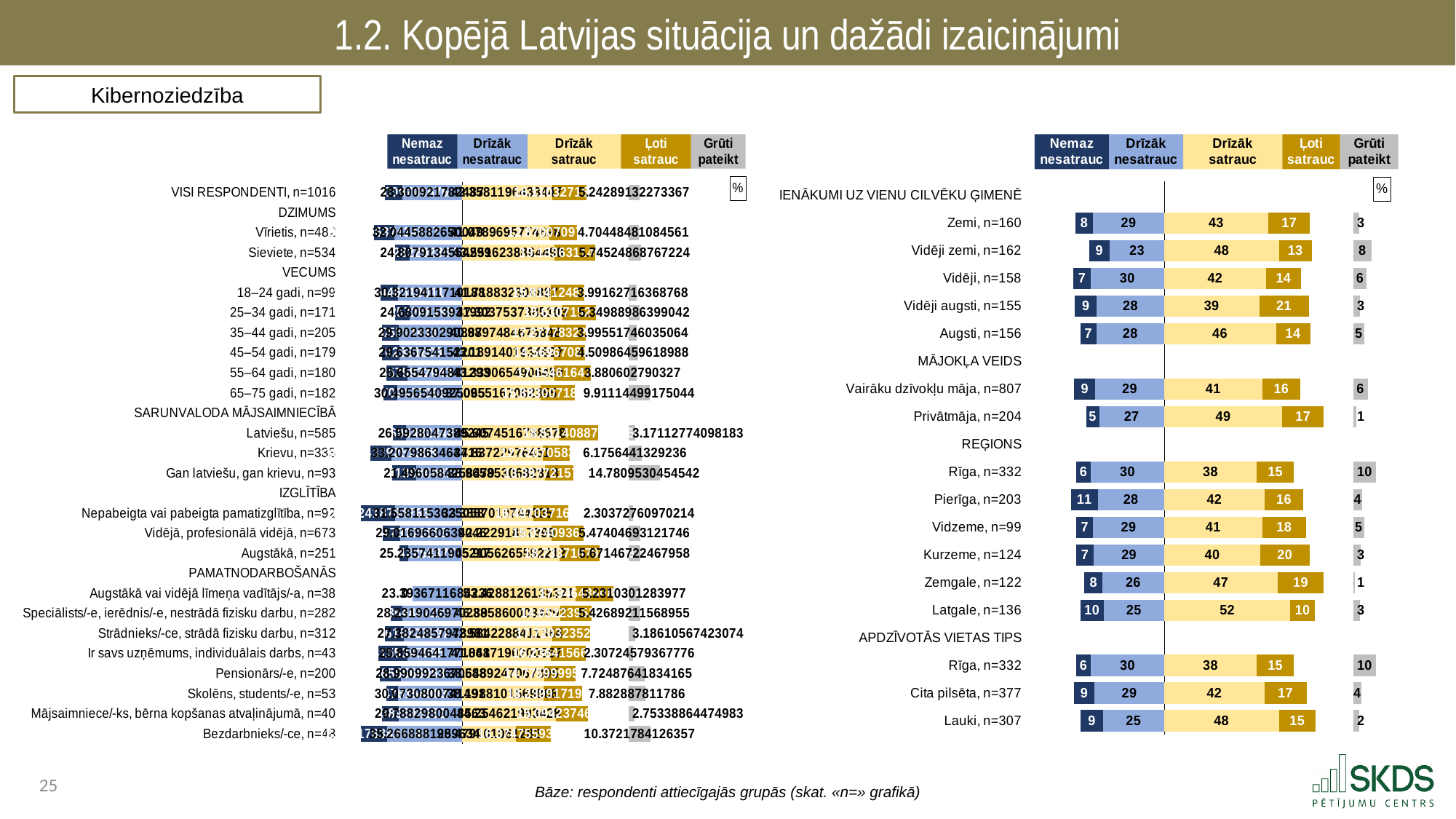

1.2. Kopējā Latvijas situācija un dažādi izaicinājumi
Kibernoziedzība

### Chart: %

| Category | . | Nemaz nesatrauc | Drīzāk nesatrauc | Drīzāk satrauc | Ļoti satrauc | . | Grūti pateikt |
|---|---|---|---|---|---|---|---|
| VISI RESPONDENTI, n=1016 | 18.521872267715054 | 7.987740097066762 | 28.300921782487045 | 42.35811964334469 | 16.11032715436823 | 19.90685190546578 | 5.242891322733665 |
| DZIMUMS | 54.81053414726886 | None | None | None | None | 78.3752987031787 | None |
| Vīrietis, n=482 | 13.46405950791857 | 9.301886374345369 | 32.044588265004926 | 41.07896957746979 | 12.87007097233429 | 24.42625815337462 | 4.704484810845609 |
| Sieviete, n=534 | 23.24103786891542 | 6.761582822923569 | 24.807913455429873 | 43.551623886449796 | 19.13363114752465 | 15.690043669204258 | 5.745248687672244 |
| VECUMS | 54.81053414726886 | None | None | None | None | 78.3752987031787 | None |
| 18–24 gadi, n=99 | 16.335118511119965 | 8.153474465130106 | 30.321941171018786 | 41.718832306887 | 15.814124893276437 | 20.842341503015263 | 3.9916271636876846 |
| 25–34 gadi, n=171 | 23.094893027249768 | 7.034725726819895 | 24.6809153931992 | 47.303753738510316 | 15.630715277480203 | 15.440829687188184 | 5.349889863990422 |
| 35–44 gadi, n=205 | 17.073583297220644 | 7.834620559161169 | 29.902330290887047 | 40.98974846758478 | 17.27778322201613 | 20.107767013577785 | 3.9955174603506416 |
| 45–54 gadi, n=179 | 17.079209755887064 | 8.094570239180799 | 29.636754152201 | 43.18914019346969 | 14.569670818958608 | 20.616487690750404 | 4.509864596189877 |
| 55–64 gadi, n=180 | 19.184818903819128 | 9.970235759320433 | 25.655479484129298 | 43.3390654906459 | 17.15461647557761 | 17.881616736955195 | 3.8806027903269964 |
| 65–75 gadi, n=182 | 17.700203029991712 | 6.61467702477066 | 30.495654092506488 | 37.0955167062355 | 15.883007184736938 | 25.39677481220626 | 9.91114499175044 |
| SARUNVALODA MĀJSAIMNIECĪBĀ | 54.81053414726886 | None | None | None | None | 78.3752987031787 | None |
| Latviešu, n=585 | 22.100522443520887 | 6.117206964823439 | 26.59280473892453 | 45.60745167986779 | 18.511408875402562 | 14.25643814790834 | 3.1711277409818313 |
| Krievu, n=333 | 11.544113875696446 | 10.05843392513082 | 33.207986346441594 | 37.83722976451 | 12.720705830994055 | 27.817363107674645 | 6.175644132923602 |
| Gan latviešu, gan krievu, n=93 | 21.955061836433558 | 11.359413884987422 | 21.49605842584788 | 38.96585306828127 | 13.397721575429234 | 26.011724059468193 | 14.780953045454204 |
| IZGLĪTĪBA | 54.81053414726886 | None | None | None | None | 78.3752987031787 | None |
| Nepabeigta vai pabeigta pamatizglītība, n=92 | 7.0 | 16.252418784763044 | 31.558115362505816 | 33.38870107443047 | 16.497037168598546 | 28.489560460149683 | 2.303727609702144 |
| Vidējā, profesionālā vidējā, n=673 | 17.581593291595723 | 8.211974791768526 | 29.01696606390461 | 42.222918573990036 | 15.07409363911962 | 21.078286490069047 | 5.474046931217457 |
| Augstākā, n=251 | 25.12133873090943 | 4.453454225837702 | 25.23574119052173 | 45.90562655922122 | 18.733710799739804 | 13.735961344217671 | 5.671467224679579 |
| PAMATNODARBOŠANĀS | 54.81053414726886 | None | None | None | None | 78.3752987031787 | None |
| Augstākā vai vidējā līmeņa vadītājs/-a, n=38 | 31.416862978845234 | 0.0 | 23.393671168423626 | 53.428812613532145 | 17.94648608964656 | 7.0 | 5.231030128397701 |
| Speciālists/-e, ierēdnis/-e, nestrādā fizisku darbu, n=282 | 21.275525801567632 | 5.303103648672292 | 28.231904697028938 | 46.38586000340971 | 14.65223953519942 | 17.33719916456957 | 5.426892115689552 |
| Strādnieks/-ce, strādā fizisku darbu, n=312 | 18.30119218809881 | 9.126856161271965 | 27.382485797898088 | 42.584228841136415 | 17.720323525462792 | 18.07074633657949 | 3.186105674230737 |
| Ir savs uzņēmums, individuālais darbs, n=43 | 15.202914623067748 | 13.748155347094967 | 25.859464177106148 | 41.84871902005666 | 16.236415662064513 | 20.29016402105752 | 2.30724579367776 |
| Pensionārs/-e, n=200 | 15.900335224534409 | 9.91920655566963 | 28.99099236706482 | 38.588924706730516 | 14.77599995219345 | 25.010374044254732 | 7.724876418341652 |
| Skolēns, students/-e, n=53 | 19.132149311570778 | 5.605304761549025 | 30.073080074149058 | 38.1988101569866 | 18.23991719552928 | 21.936571350662817 | 7.882887811786004 |
| Mājsaimniece/-ks, bērna kopšanas atvaļinājumā, n=40 | 16.912782248960006 | 8.109453893452521 | 29.788298004856333 | 44.254621993428024 | 15.09423746351329 | 19.026439246237388 | 2.7533886447498315 |
| Bezdarbnieks/-ce, n=48 | 7.03646955962072 | 12.507176388684769 | 35.26688819896337 | 25.479001061282048 | 16.37475593843411 | 36.521541703462546 | 10.372178412635714 |

### Chart: %

| Category | . | Nemaz nesatrauc | Drīzāk nesatrauc | Drīzāk satrauc | Ļoti satrauc | . | Grūti pateikt |
|---|---|---|---|---|---|---|---|
| IENĀKUMI UZ VIENU CILVĒKU ĢIMENĒ | 54.81053414726886 | None | None | None | None | 78.3752987031787 | None |
| Zemi, n=160 | 17.855362919140767 | 7.533258991591496 | 29.4219122365366 | 43.23973438979066 | 17.289817659135732 | 17.84574665425231 | 2.515276722945396 |
| Vidēji zemi, n=162 | 23.658265070132046 | 8.631542136736705 | 22.52072694040011 | 47.71197332910473 | 13.433169911402224 | 17.230155462671746 | 7.702587682356297 |
| Vidēji, n=158 | 17.178175225902827 | 7.2019292965590935 | 30.430429624806937 | 42.37540511419558 | 14.295664062602569 | 21.70422952638055 | 5.696571901835852 |
| Vidēji augsti, n=155 | 17.756619898999396 | 9.14325070664674 | 27.91066354162273 | 39.471295219579275 | 20.53692553144061 | 18.367077952158816 | 2.9378650007106573 |
| Augsti, n=156 | 20.159341583166366 | 6.568710146922547 | 28.082482417179946 | 46.386317485266844 | 14.263658439420093 | 17.725322778491766 | 4.698831511210555 |
| MĀJOKĻA VEIDS | 54.81053414726886 | None | None | None | None | 78.3752987031787 | None |
| Vairāku dzīvokļu māja, n=807 | 17.548845113018444 | 8.675899320472697 | 28.58578971377772 | 40.68403137615541 | 15.93532439801714 | 21.755942929006153 | 6.11895519157743 |
| Privātmāja, n=204 | 22.44242696506509 | 5.455698946640923 | 26.912408235562847 | 49.01540879304561 | 17.216399943487207 | 12.143489966645888 | 1.4000840812633608 |
| REĢIONS | 54.81053414726886 | None | None | None | None | 78.3752987031787 | None |
| Rīga, n=332 | 18.24858214901149 | 6.16636912718447 | 30.395582871072904 | 38.41444369930413 | 15.39449006036536 | 24.566364943509214 | 9.629114242073236 |
| Pierīga, n=203 | 16.303105754049966 | 10.94850112011824 | 27.558927273100654 | 41.71024903771378 | 15.96349629541397 | 20.701553370050952 | 3.8188262736533214 |
| Vidzeme, n=99 | 18.388560010609858 | 7.002278437491985 | 29.419695699167015 | 40.65447518549844 | 18.25986654315926 | 19.460956974520997 | 4.663684134683305 |
| Kurzeme, n=124 | 18.219648864075957 | 7.473055661404933 | 29.11782962178797 | 39.90930157360575 | 20.359994132646115 | 18.106002996926833 | 3.1398190105552475 |
| Zemgale, n=122 | 21.63967262445054 | 7.637718995248467 | 25.53314252756985 | 47.14904460683037 | 18.977496377653242 | 12.248757718695089 | 0.7025974926980182 |
| Latgale, n=136 | 20.161313677940548 | 9.5384350677341 | 25.11078540159421 | 52.32191098949233 | 10.23041581470522 | 15.822971898981152 | 2.7984527264740873 |
| APDZĪVOTĀS VIETAS TIPS | 54.81053414726886 | None | None | None | None | 78.3752987031787 | None |
| Rīga, n=332 | 18.24858214901149 | 6.16636912718447 | 30.395582871072904 | 38.41444369930413 | 15.39449006036536 | 24.566364943509214 | 9.629114242073236 |
| Cita pilsēta, n=377 | 17.410298787226345 | 8.506835411168009 | 28.89339994887451 | 41.6339212971647 | 17.404522123771255 | 19.33685528224275 | 3.561321219021383 |
| Lauki, n=307 | 20.19389048171152 | 9.368485602292555 | 25.248158063264786 | 47.62377802133126 | 15.31041460068228 | 15.44110608116516 | 2.4491637124290717 |
Bāze: respondenti attiecīgajās grupās (skat. «n=» grafikā)